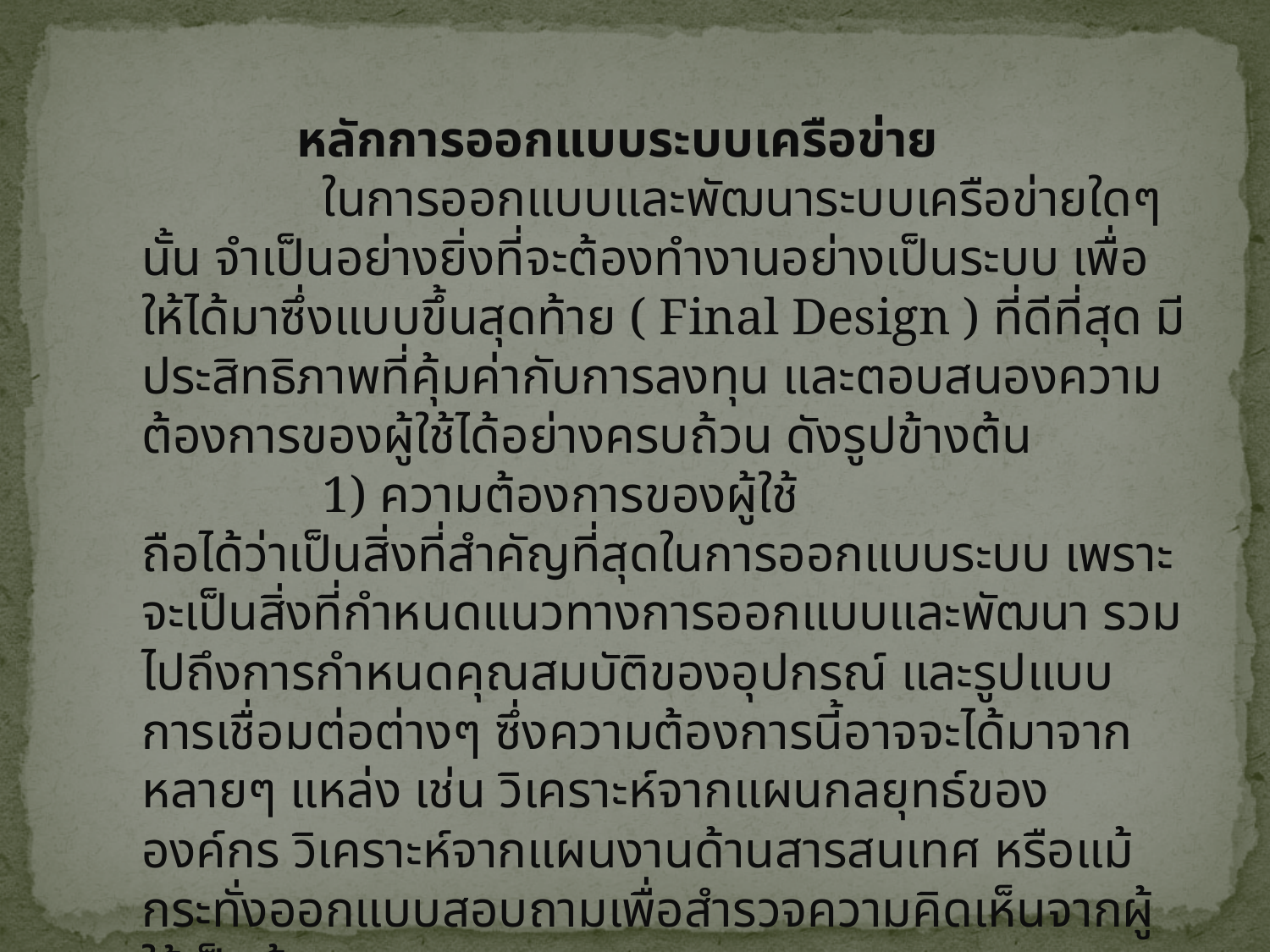

หลักการออกแบบระบบเครือข่าย
              ในการออกแบบและพัฒนาระบบเครือข่ายใดๆ นั้น จำเป็นอย่างยิ่งที่จะต้องทำงานอย่างเป็นระบบ เพื่อให้ได้มาซึ่งแบบขึ้นสุดท้าย ( Final Design ) ที่ดีที่สุด มีประสิทธิภาพที่คุ้มค่ากับการลงทุน และตอบสนองความต้องการของผู้ใช้ได้อย่างครบถ้วน ดังรูปข้างต้น
              1) ความต้องการของผู้ใช้
ถือได้ว่าเป็นสิ่งที่สำคัญที่สุดในการออกแบบระบบ เพราะจะเป็นสิ่งที่กำหนดแนวทางการออกแบบและพัฒนา รวมไปถึงการกำหนดคุณสมบัติของอุปกรณ์ และรูปแบบการเชื่อมต่อต่างๆ ซึ่งความต้องการนี้อาจจะได้มาจากหลายๆ แหล่ง เช่น วิเคราะห์จากแผนกลยุทธ์ขององค์กร วิเคราะห์จากแผนงานด้านสารสนเทศ หรือแม้กระทั่งออกแบบสอบถามเพื่อสำรวจความคิดเห็นจากผู้ใช้เป็นต้น